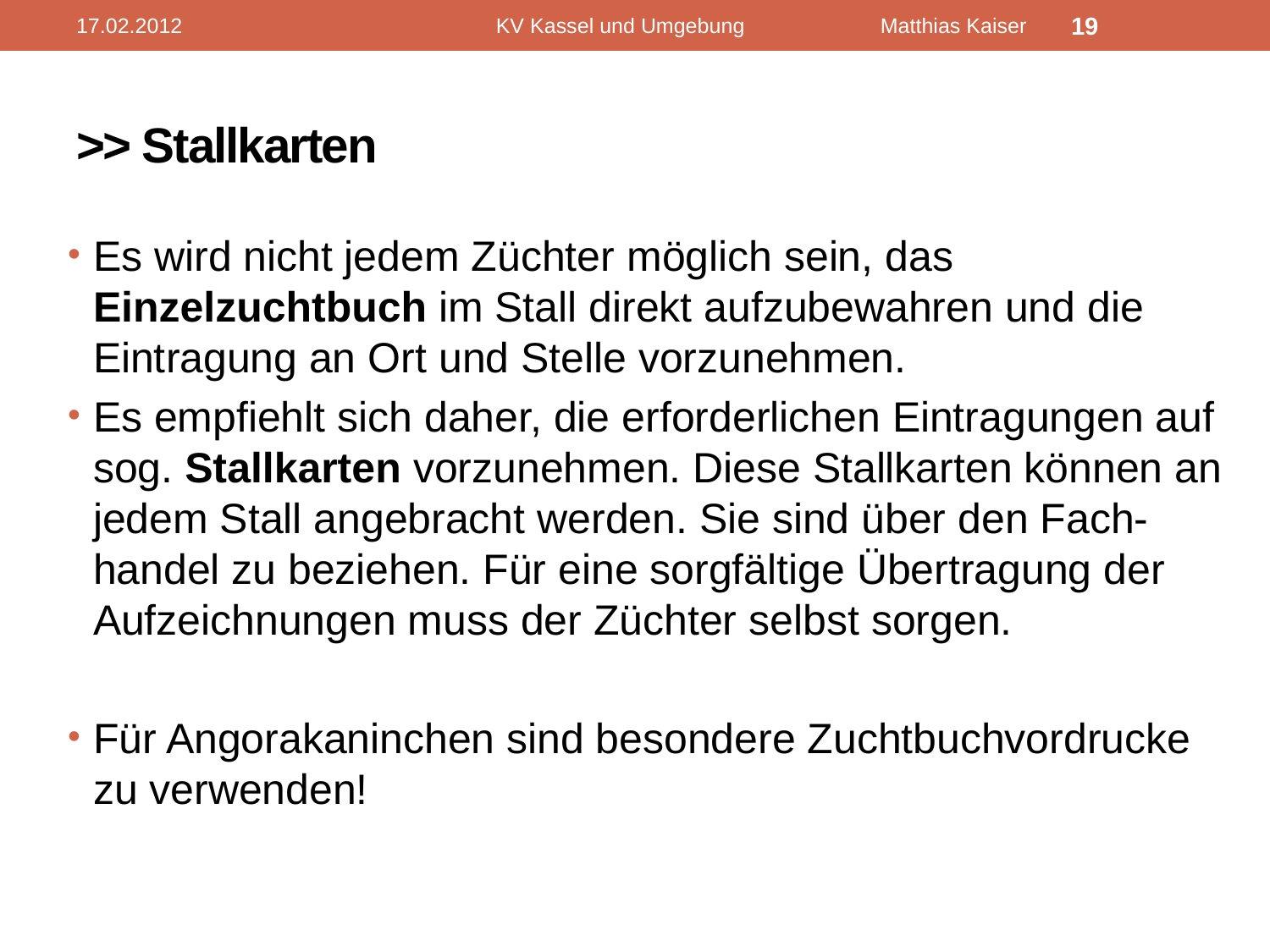

17.02.2012
KV Kassel und Umgebung                       Matthias Kaiser
19
# >> Stallkarten
Es wird nicht jedem Züchter möglich sein, das Einzelzuchtbuch im Stall direkt aufzubewahren und die Eintragung an Ort und Stelle vorzunehmen.
Es empfiehlt sich daher, die erforderlichen Eintragungen auf sog. Stallkarten vorzunehmen. Diese Stallkarten können an jedem Stall angebracht werden. Sie sind über den Fach-handel zu beziehen. Für eine sorgfältige Übertragung der Aufzeichnungen muss der Züchter selbst sorgen.

Für Angorakaninchen sind besondere Zuchtbuchvordrucke zu verwenden!